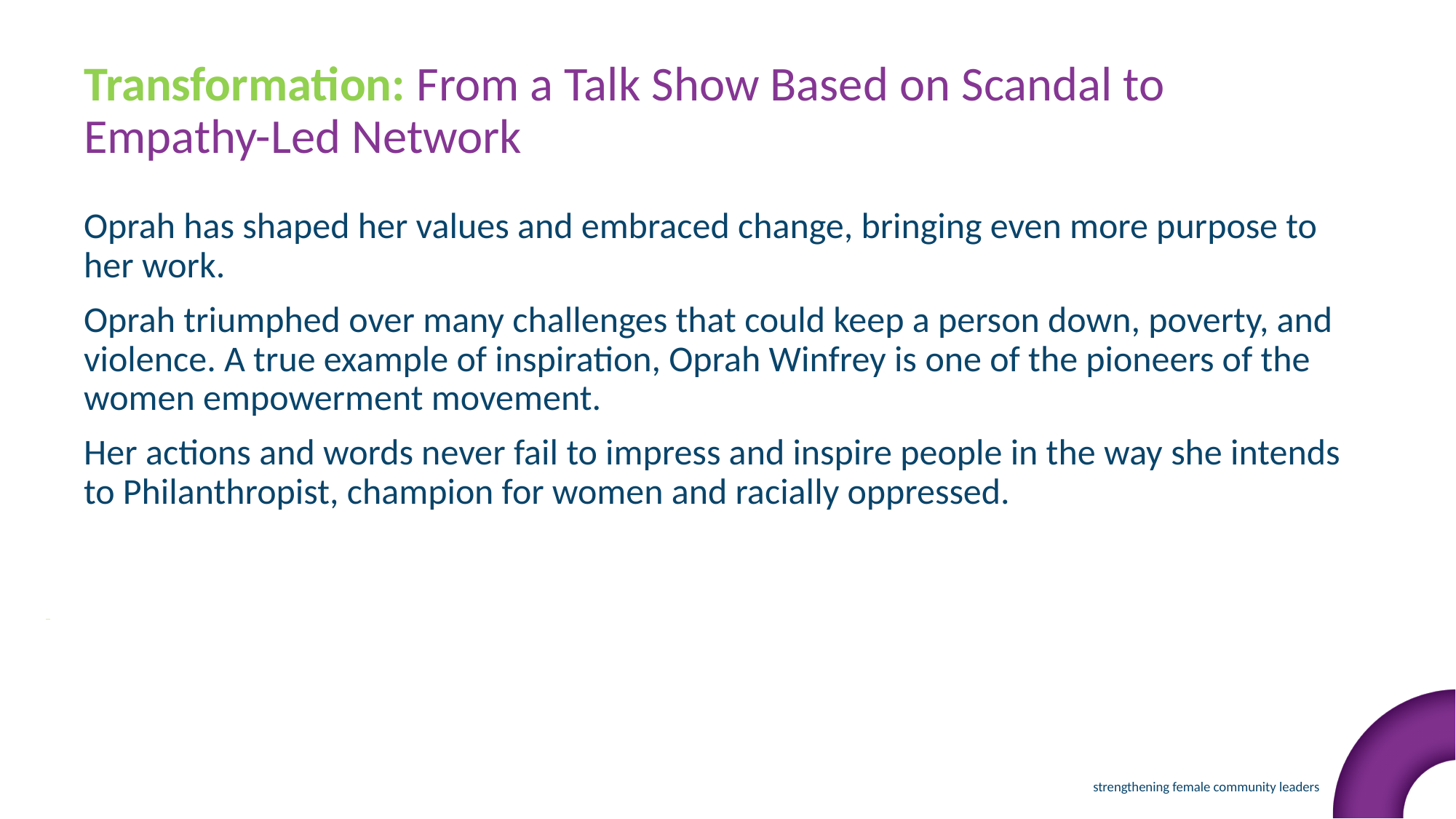

Transformation: From a Talk Show Based on Scandal to Empathy-Led Network
Oprah has shaped her values and embraced change, bringing even more purpose to her work.
Oprah triumphed over many challenges that could keep a person down, poverty, and  violence. A true example of inspiration, Oprah Winfrey is one of the pioneers of the women empowerment movement.
Her actions and words never fail to impress and inspire people in the way she intends to Philanthropist, champion for women and racially oppressed.